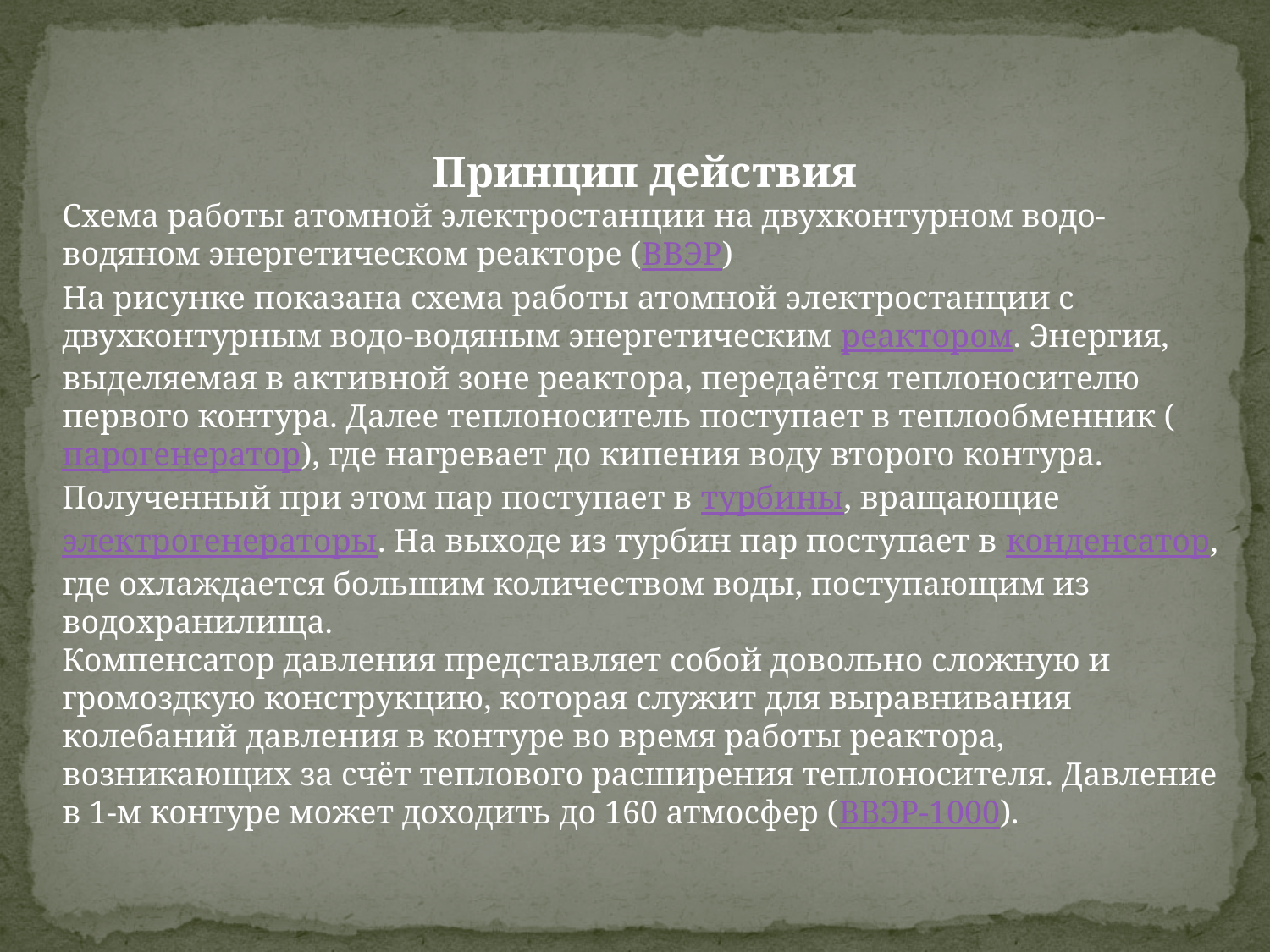

Принцип действия
Схема работы атомной электростанции на двухконтурном водо-водяном энергетическом реакторе (ВВЭР)
На рисунке показана схема работы атомной электростанции с двухконтурным водо-водяным энергетическим реактором. Энергия, выделяемая в активной зоне реактора, передаётся теплоносителю первого контура. Далее теплоноситель поступает в теплообменник (парогенератор), где нагревает до кипения воду второго контура. Полученный при этом пар поступает в турбины, вращающие электрогенераторы. На выходе из турбин пар поступает в конденсатор, где охлаждается большим количеством воды, поступающим из водохранилища.
Компенсатор давления представляет собой довольно сложную и громоздкую конструкцию, которая служит для выравнивания колебаний давления в контуре во время работы реактора, возникающих за счёт теплового расширения теплоносителя. Давление в 1-м контуре может доходить до 160 атмосфер (ВВЭР-1000).